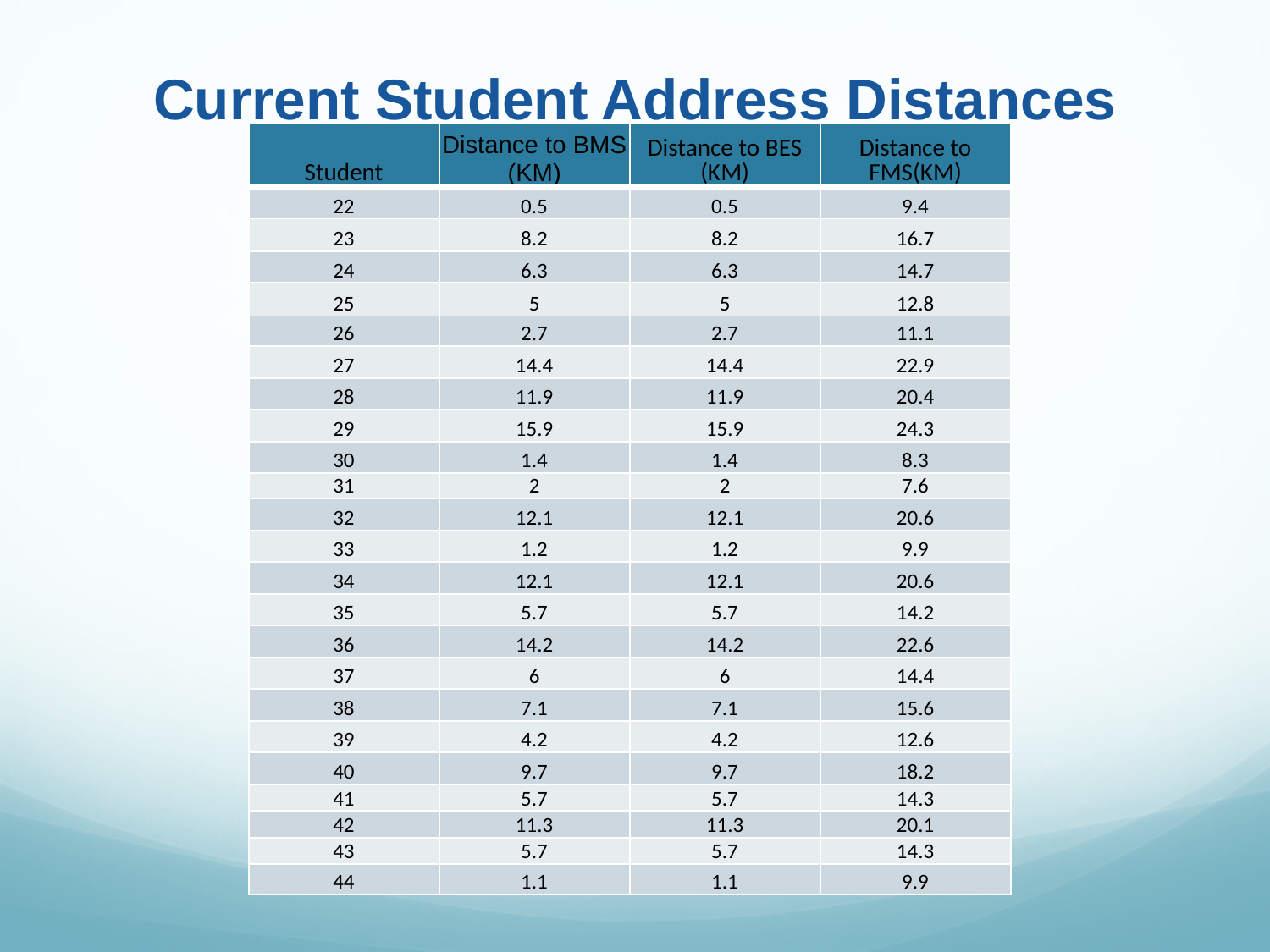

# Current Student Address Distances
| Student | Distance to BMS (KM) | Distance to BES (KM) | Distance to FMS(KM) |
| --- | --- | --- | --- |
| 22 | 0.5 | 0.5 | 9.4 |
| 23 | 8.2 | 8.2 | 16.7 |
| 24 | 6.3 | 6.3 | 14.7 |
| 25 | 5 | 5 | 12.8 |
| 26 | 2.7 | 2.7 | 11.1 |
| 27 | 14.4 | 14.4 | 22.9 |
| 28 | 11.9 | 11.9 | 20.4 |
| 29 | 15.9 | 15.9 | 24.3 |
| 30 | 1.4 | 1.4 | 8.3 |
| 31 | 2 | 2 | 7.6 |
| 32 | 12.1 | 12.1 | 20.6 |
| 33 | 1.2 | 1.2 | 9.9 |
| 34 | 12.1 | 12.1 | 20.6 |
| 35 | 5.7 | 5.7 | 14.2 |
| 36 | 14.2 | 14.2 | 22.6 |
| 37 | 6 | 6 | 14.4 |
| 38 | 7.1 | 7.1 | 15.6 |
| 39 | 4.2 | 4.2 | 12.6 |
| 40 | 9.7 | 9.7 | 18.2 |
| 41 | 5.7 | 5.7 | 14.3 |
| 42 | 11.3 | 11.3 | 20.1 |
| 43 | 5.7 | 5.7 | 14.3 |
| 44 | 1.1 | 1.1 | 9.9 |